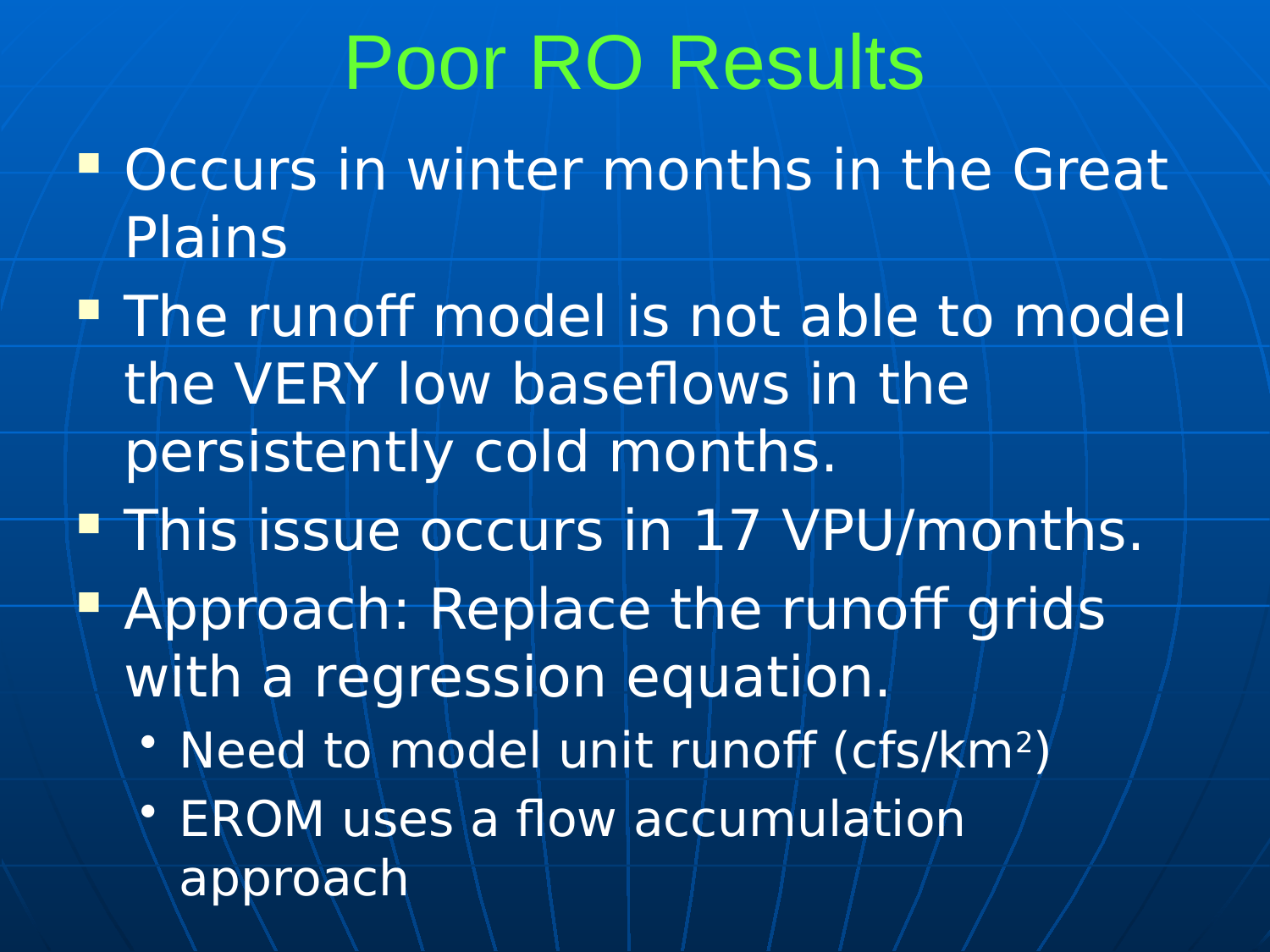

# Poor RO Results
Occurs in winter months in the Great Plains
The runoff model is not able to model the VERY low baseflows in the persistently cold months.
This issue occurs in 17 VPU/months.
Approach: Replace the runoff grids with a regression equation.
Need to model unit runoff (cfs/km2)
EROM uses a flow accumulation approach